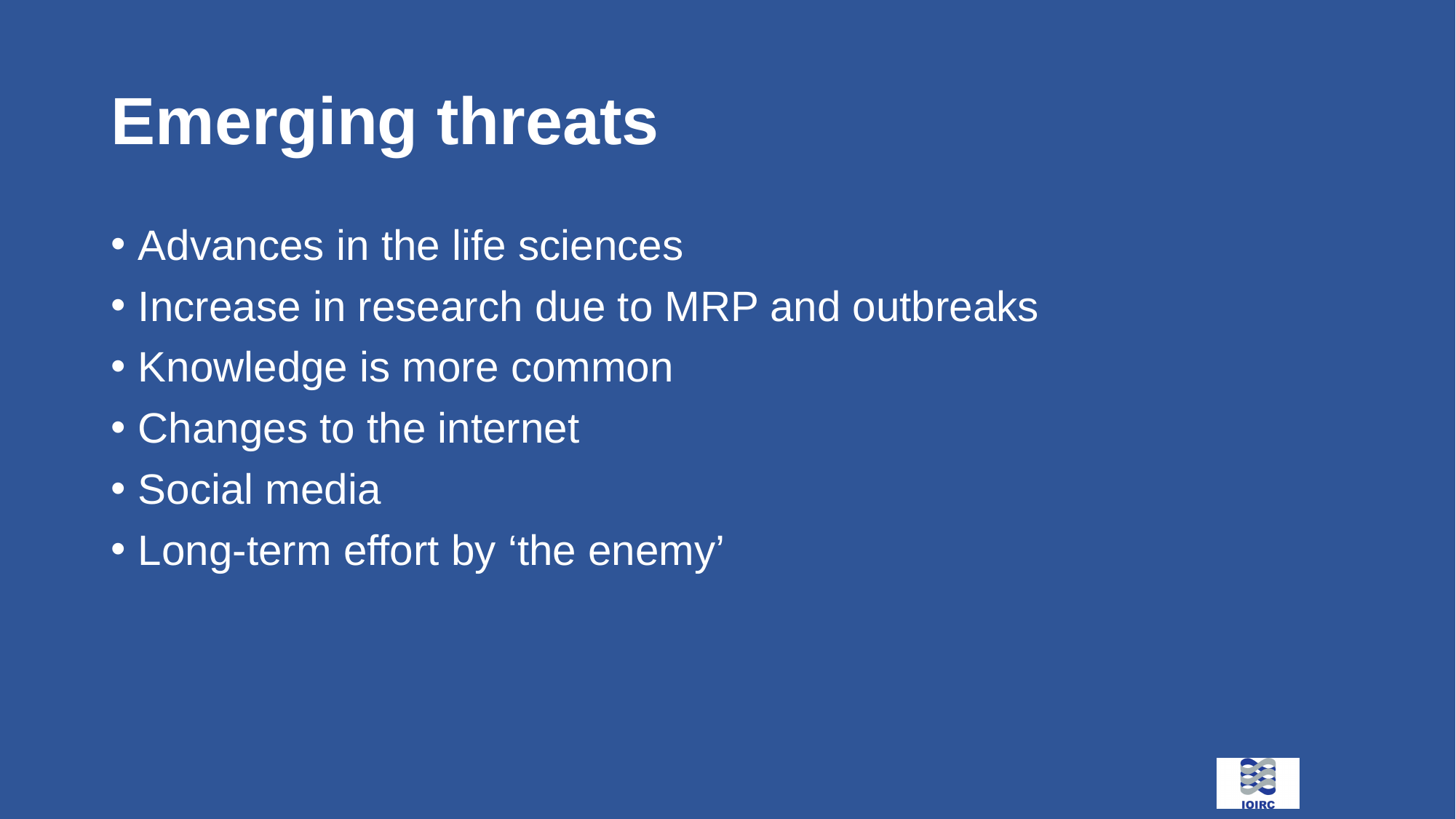

# Emerging threats
Advances in the life sciences
Increase in research due to MRP and outbreaks
Knowledge is more common
Changes to the internet
Social media
Long-term effort by ‘the enemy’